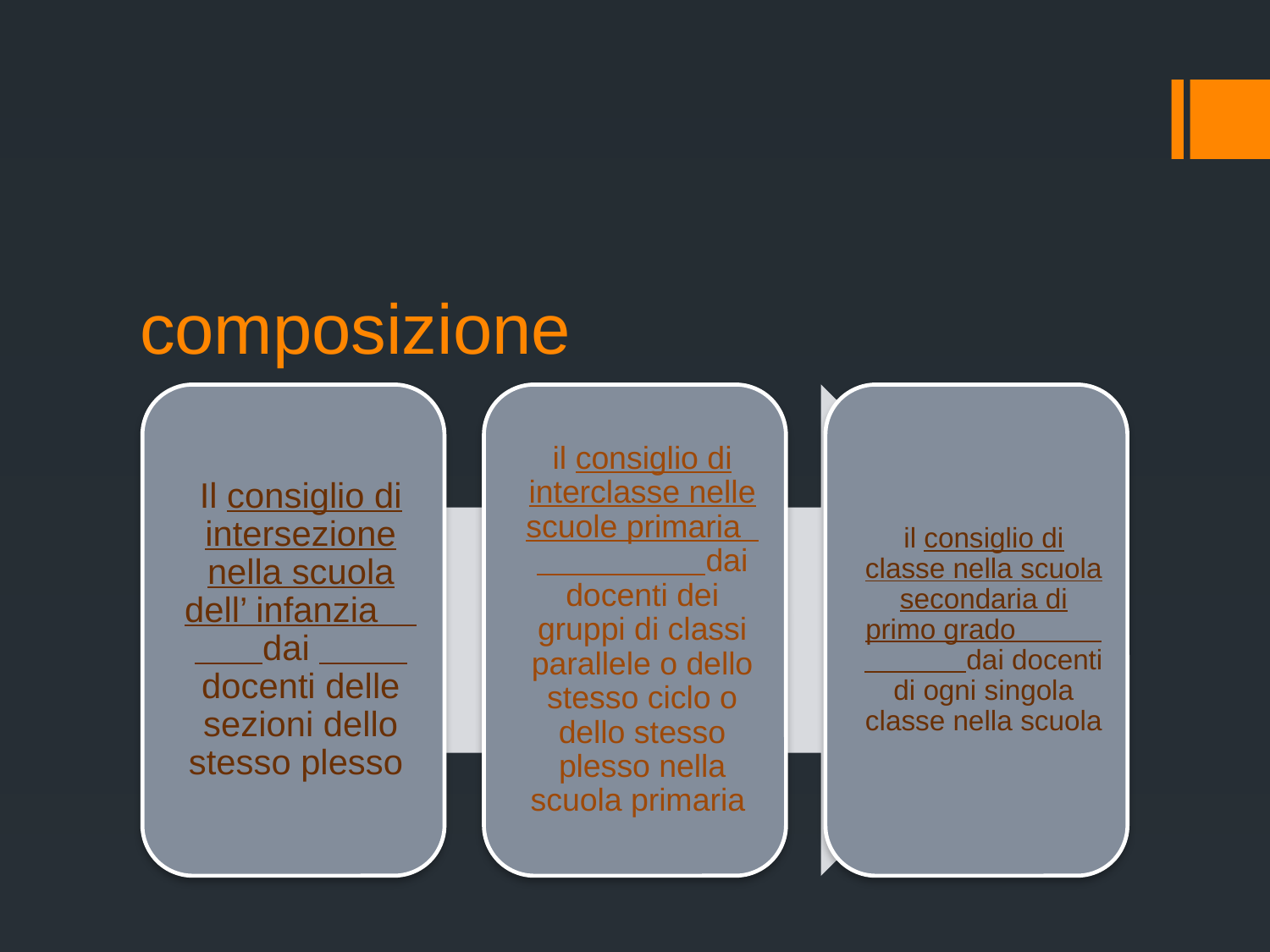

# composizione
Il consiglio di intersezione nella scuola dell’ infanzia            dai           docenti delle sezioni dello stesso plesso
il consiglio di interclasse nelle scuole primaria                      dai docenti dei gruppi di classi parallele o dello stesso ciclo o dello stesso plesso nella scuola primaria
il consiglio di classe nella scuola secondaria di primo grado                         dai docenti di ogni singola classe nella scuola